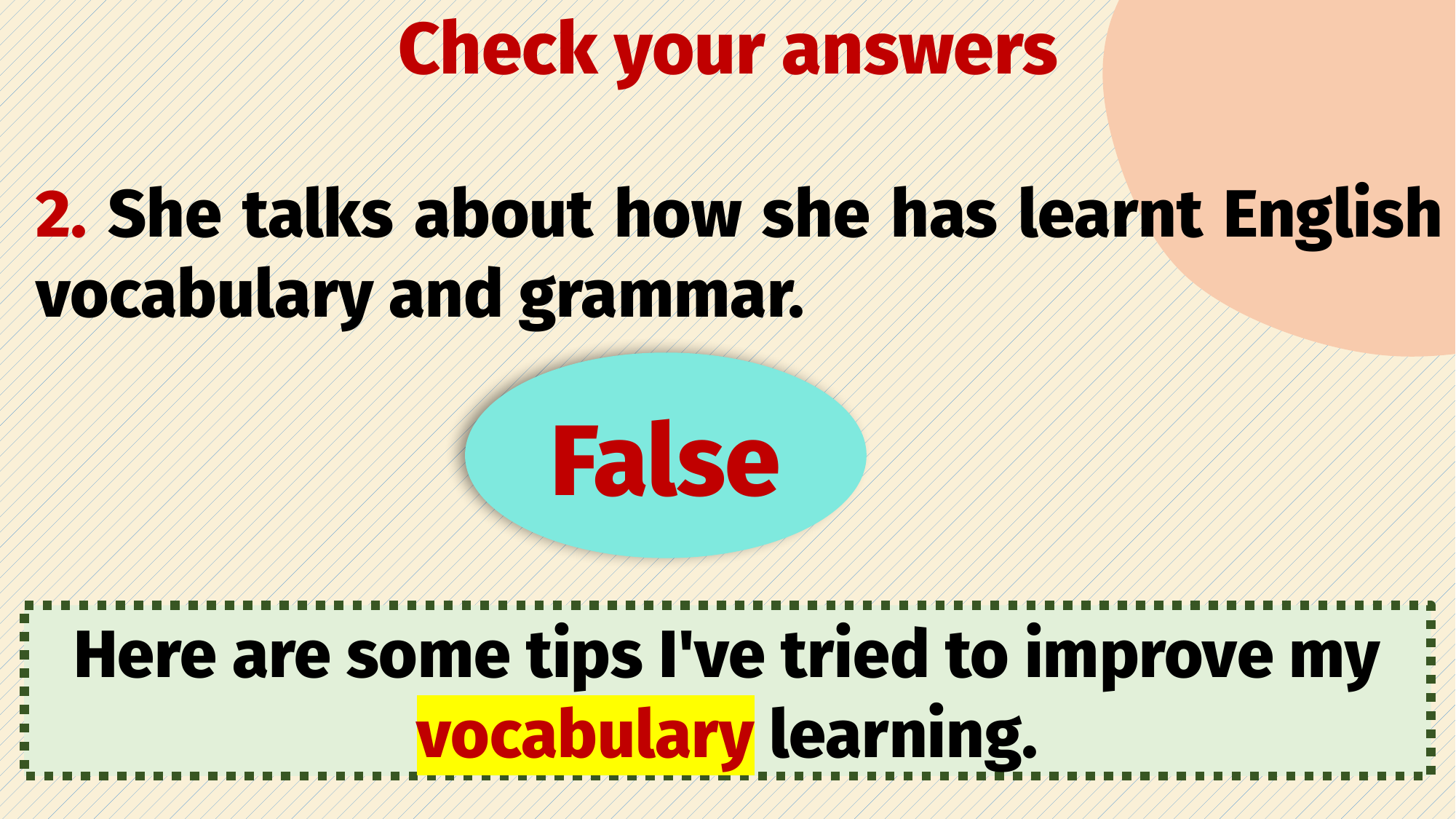

Check your answers
2. She talks about how she has learnt English vocabulary and grammar.
False
Here are some tips I've tried to improve my vocabulary learning.